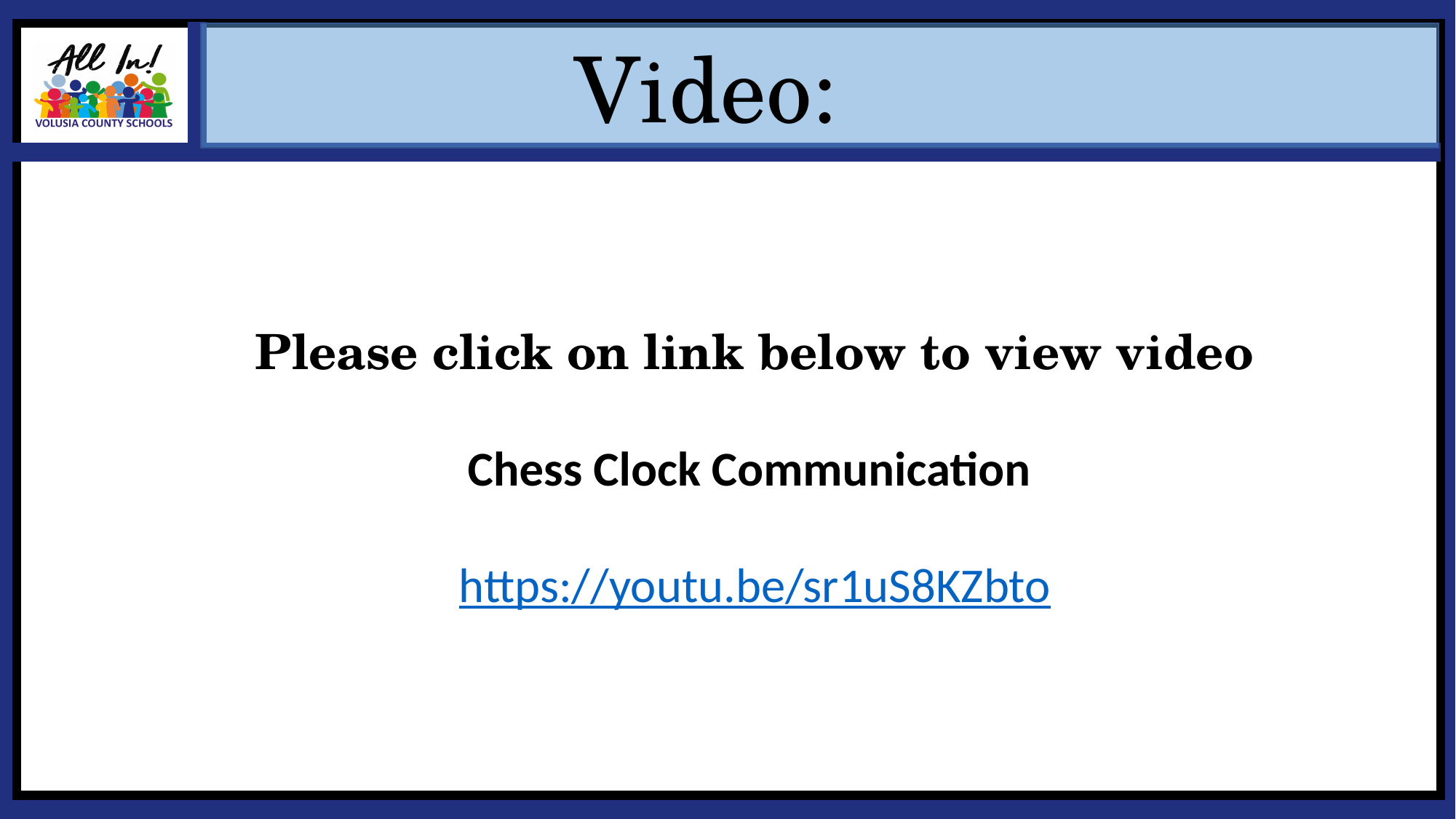

Video:
Please click on link below to view video

Chess Clock Communication

https://youtu.be/sr1uS8KZbto